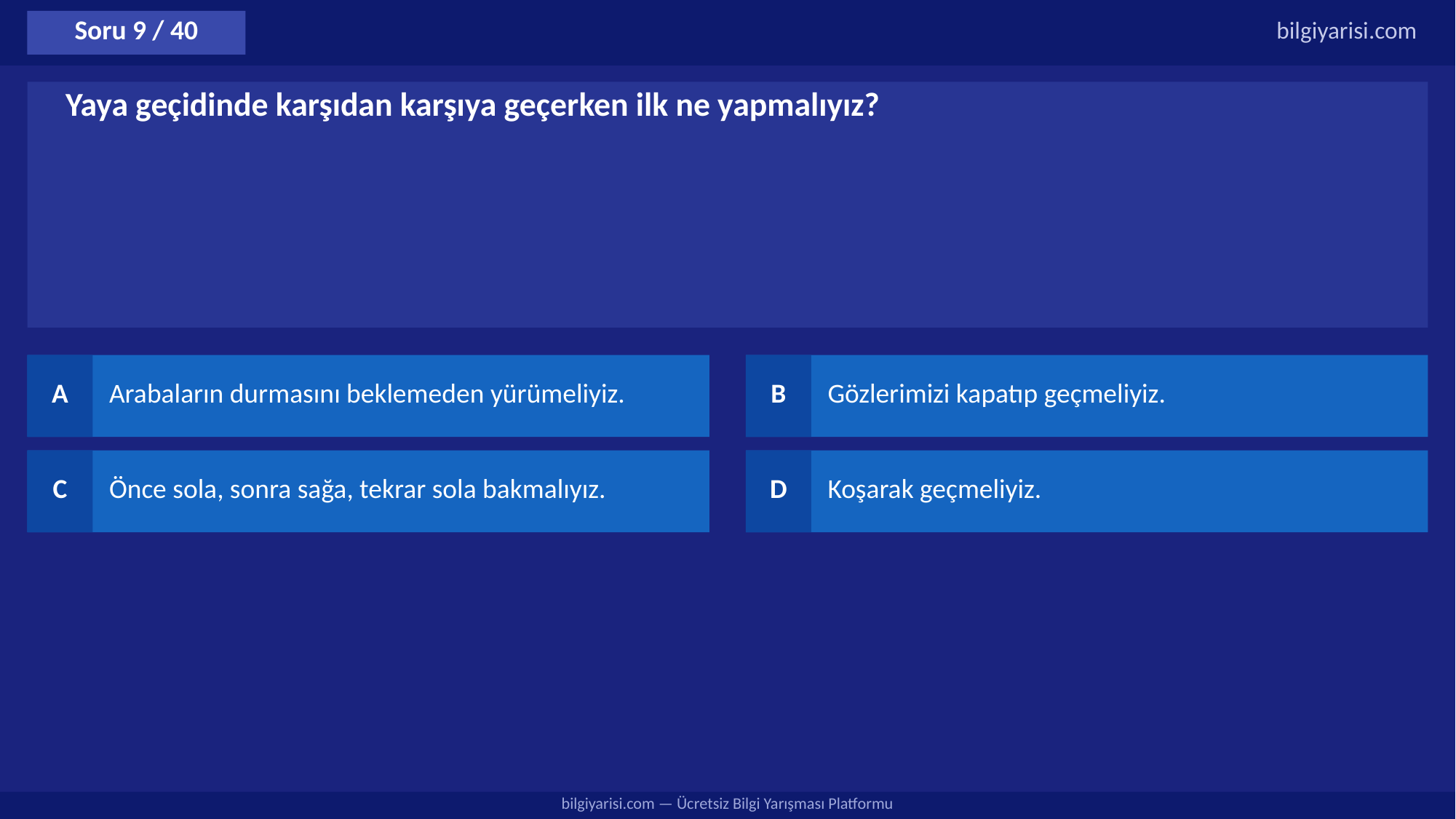

Soru 9 / 40
bilgiyarisi.com

Yaya geçidinde karşıdan karşıya geçerken ilk ne yapmalıyız?

A
Arabaların durmasını beklemeden yürümeliyiz.

B
Gözlerimizi kapatıp geçmeliyiz.

C
Önce sola, sonra sağa, tekrar sola bakmalıyız.

D
Koşarak geçmeliyiz.
bilgiyarisi.com — Ücretsiz Bilgi Yarışması Platformu